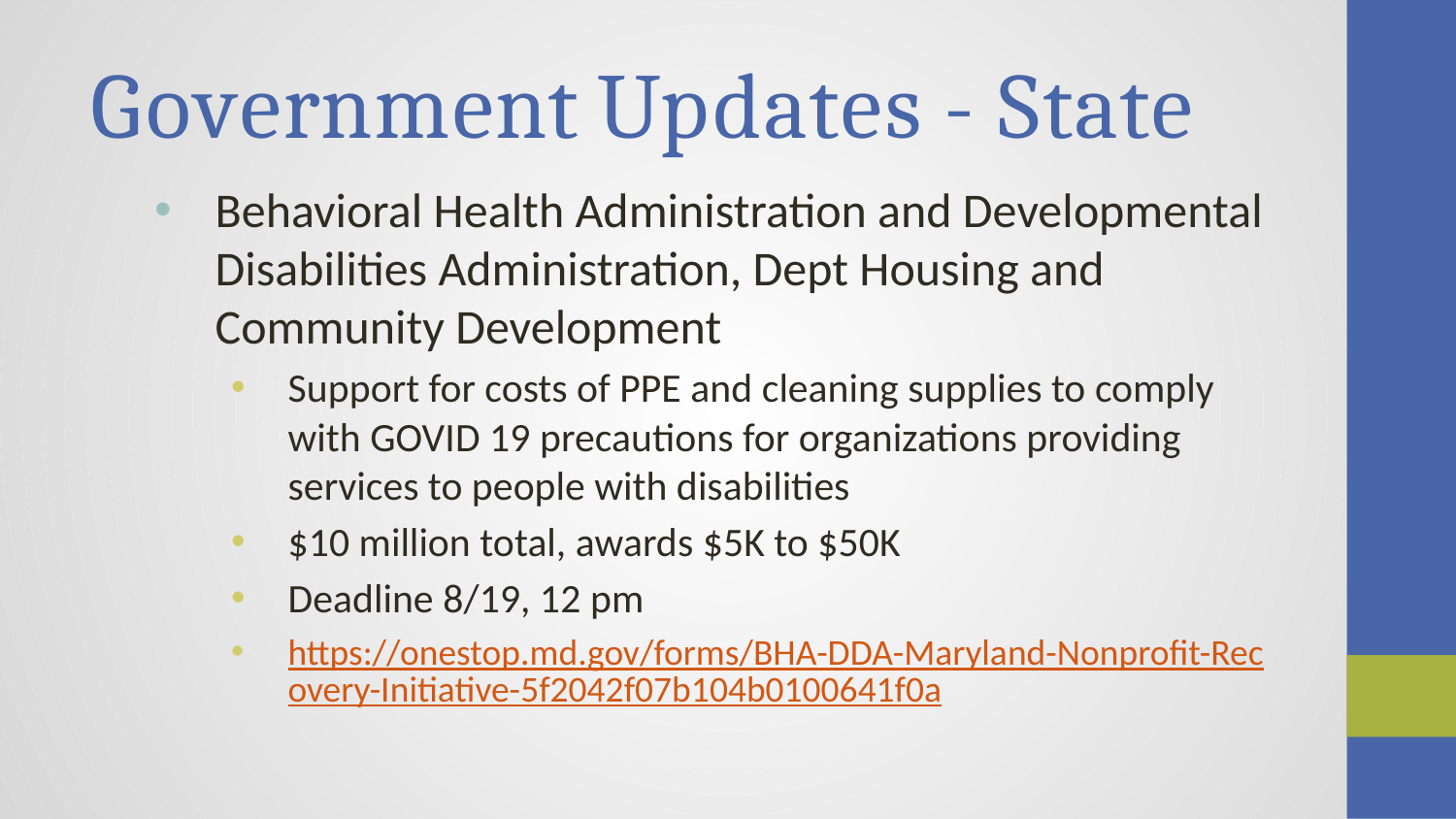

# Government Updates - State
Behavioral Health Administration and Developmental Disabilities Administration, Dept Housing and Community Development
Support for costs of PPE and cleaning supplies to comply with GOVID 19 precautions for organizations providing services to people with disabilities
$10 million total, awards $5K to $50K
Deadline 8/19, 12 pm
https://onestop.md.gov/forms/BHA-DDA-Maryland-Nonprofit-Recovery-Initiative-5f2042f07b104b0100641f0a